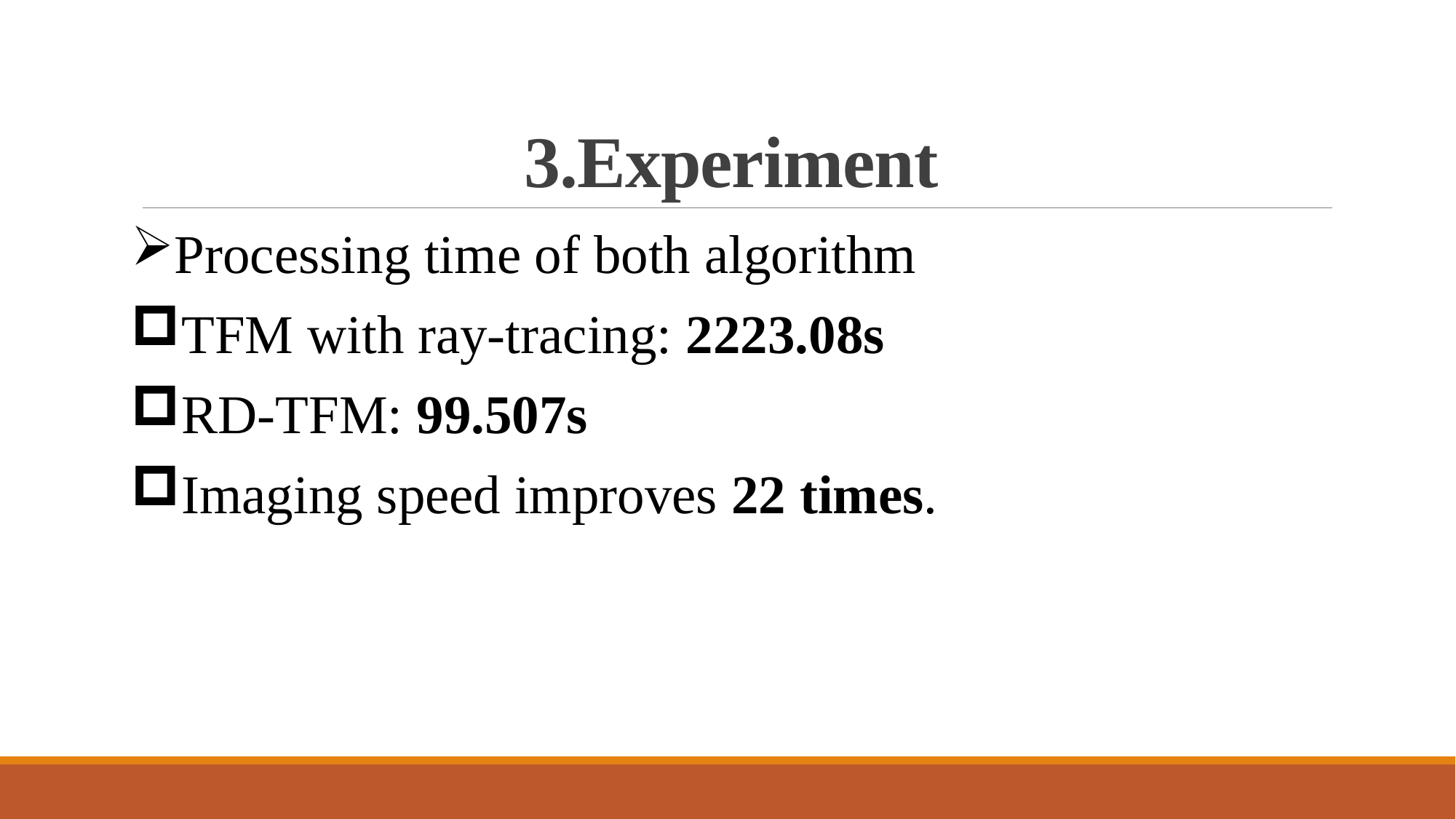

# 3.Experiment
Processing time of both algorithm
TFM with ray-tracing: 2223.08s
RD-TFM: 99.507s
Imaging speed improves 22 times.